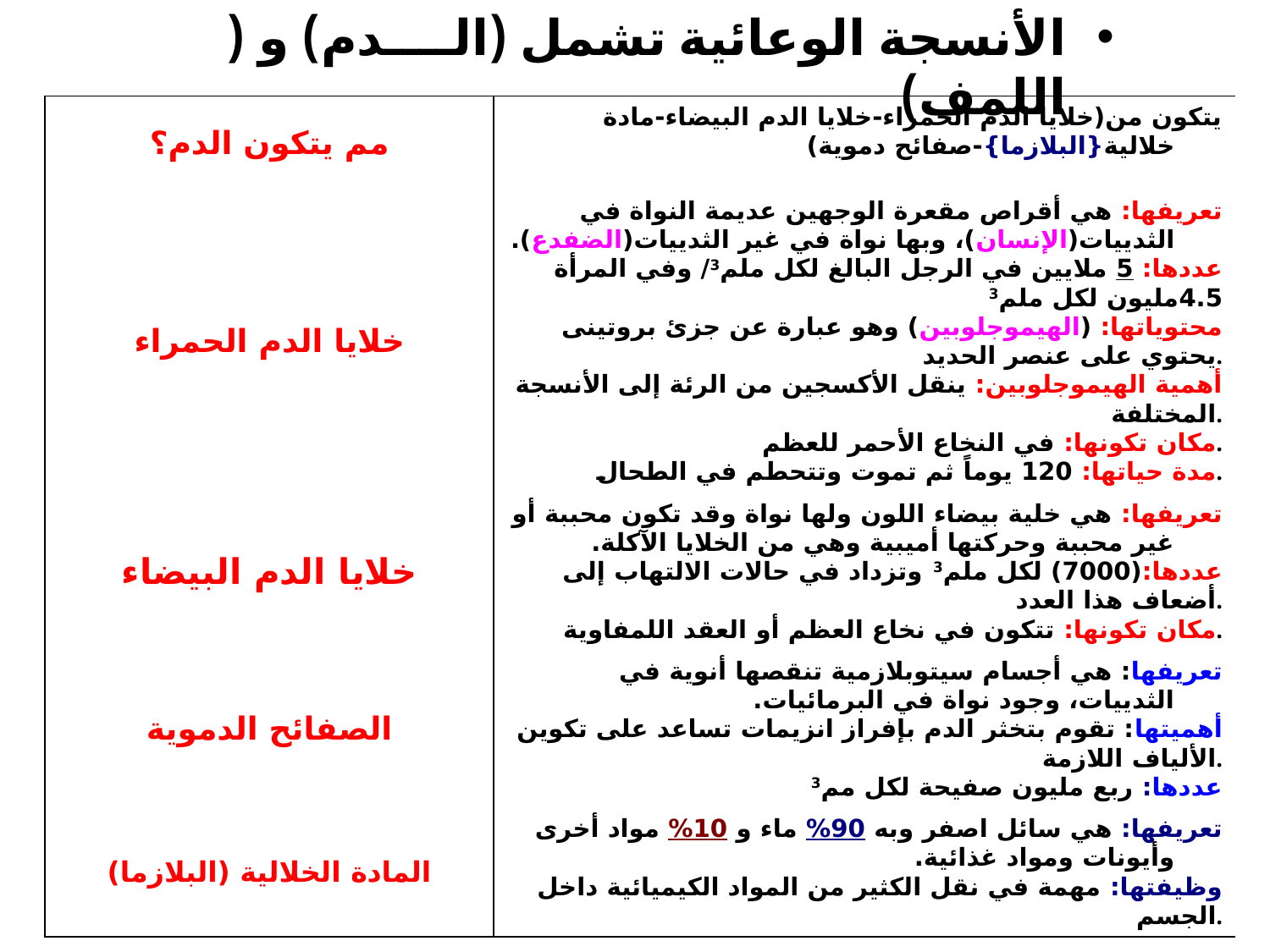

الأنسجة الوعائية تشمل (الــــدم) و ( اللمف)
| مم يتكون الدم؟ | يتكون من(خلايا الدم الحمراء-خلايا الدم البيضاء-مادة خلالية{البلازما}-صفائح دموية) |
| --- | --- |
| خلايا الدم الحمراء | تعريفها: هي أقراص مقعرة الوجهين عديمة النواة في الثدييات(الإنسان)، وبها نواة في غير الثدييات(الضفدع). عددها: 5 ملايين في الرجل البالغ لكل ملم3/ وفي المرأة 4.5مليون لكل ملم3 محتوياتها: (الهيموجلوبين) وهو عبارة عن جزئ بروتينى يحتوي على عنصر الحديد. أهمية الهيموجلوبين: ينقل الأكسجين من الرئة إلى الأنسجة المختلفة. مكان تكونها: في النخاع الأحمر للعظم. مدة حياتها: 120 يوماً ثم تموت وتتحطم في الطحال. |
| خلايا الدم البيضاء | تعريفها: هي خلية بيضاء اللون ولها نواة وقد تكون محببة أو غير محببة وحركتها أميبية وهي من الخلايا الآكلة. عددها:(7000) لكل ملم3  وتزداد في حالات الالتهاب إلى أضعاف هذا العدد. مكان تكونها: تتكون في نخاع العظم أو العقد اللمفاوية. |
| الصفائح الدموية | تعريفها: هي أجسام سيتوبلازمية تنقصها أنوية في الثدييات، وجود نواة في البرمائيات. أهميتها: تقوم بتخثر الدم بإفراز انزيمات تساعد على تكوين الألياف اللازمة. عددها: ربع مليون صفيحة لكل مم3 |
| المادة الخلالية (البلازما) | تعريفها: هي سائل اصفر وبه 90% ماء و 10% مواد أخرى وأيونات ومواد غذائية. وظيفتها: مهمة في نقل الكثير من المواد الكيميائية داخل الجسم. |